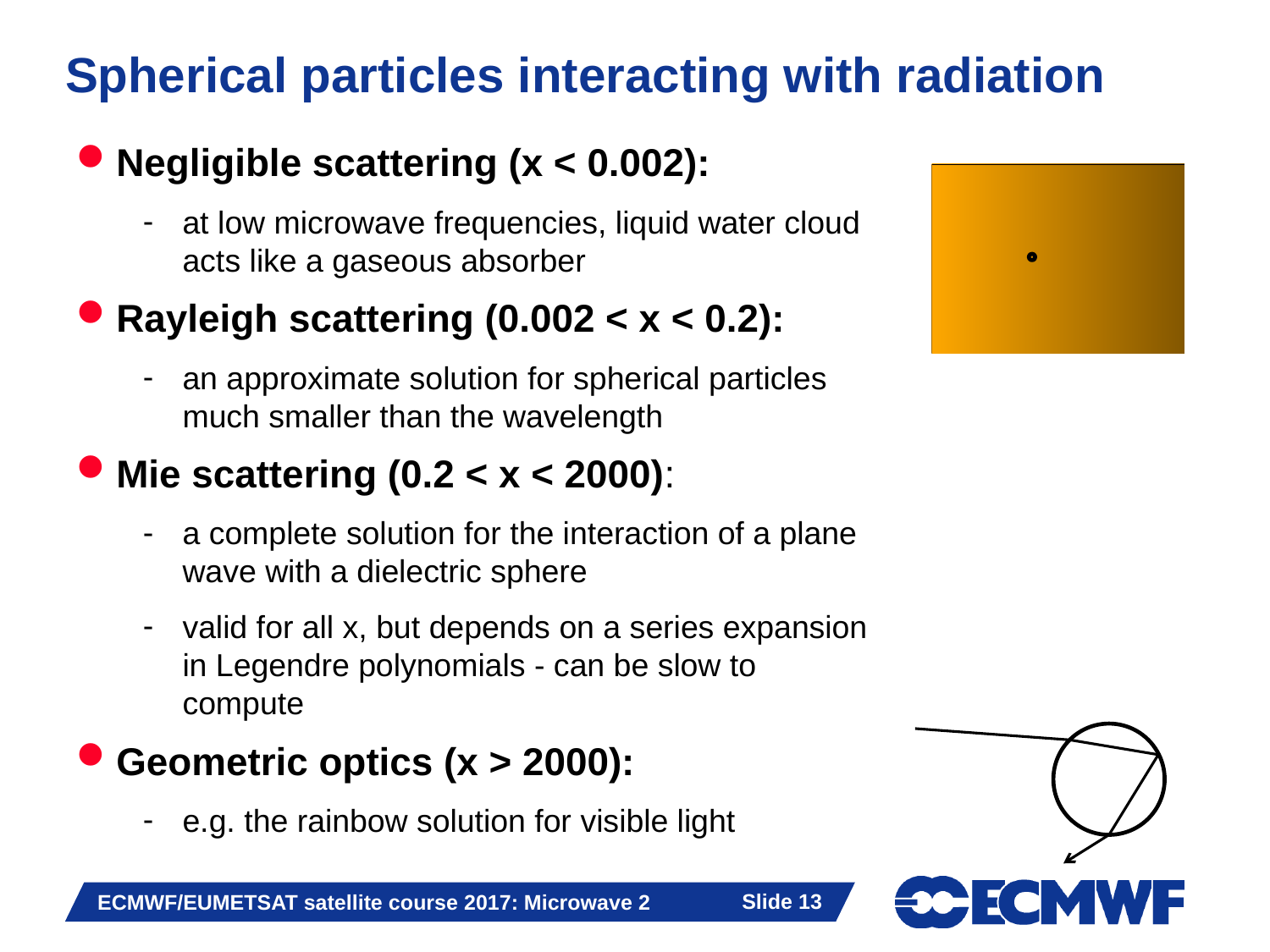

# Spherical particles interacting with radiation
Negligible scattering (x < 0.002):
at low microwave frequencies, liquid water cloud acts like a gaseous absorber
Rayleigh scattering (0.002 < x < 0.2):
an approximate solution for spherical particles much smaller than the wavelength
Mie scattering (0.2 < x < 2000):
a complete solution for the interaction of a plane wave with a dielectric sphere
valid for all x, but depends on a series expansion in Legendre polynomials - can be slow to compute
Geometric optics (x > 2000):
e.g. the rainbow solution for visible light

Slide 13
ECMWF/EUMETSAT satellite course 2017: Microwave 2